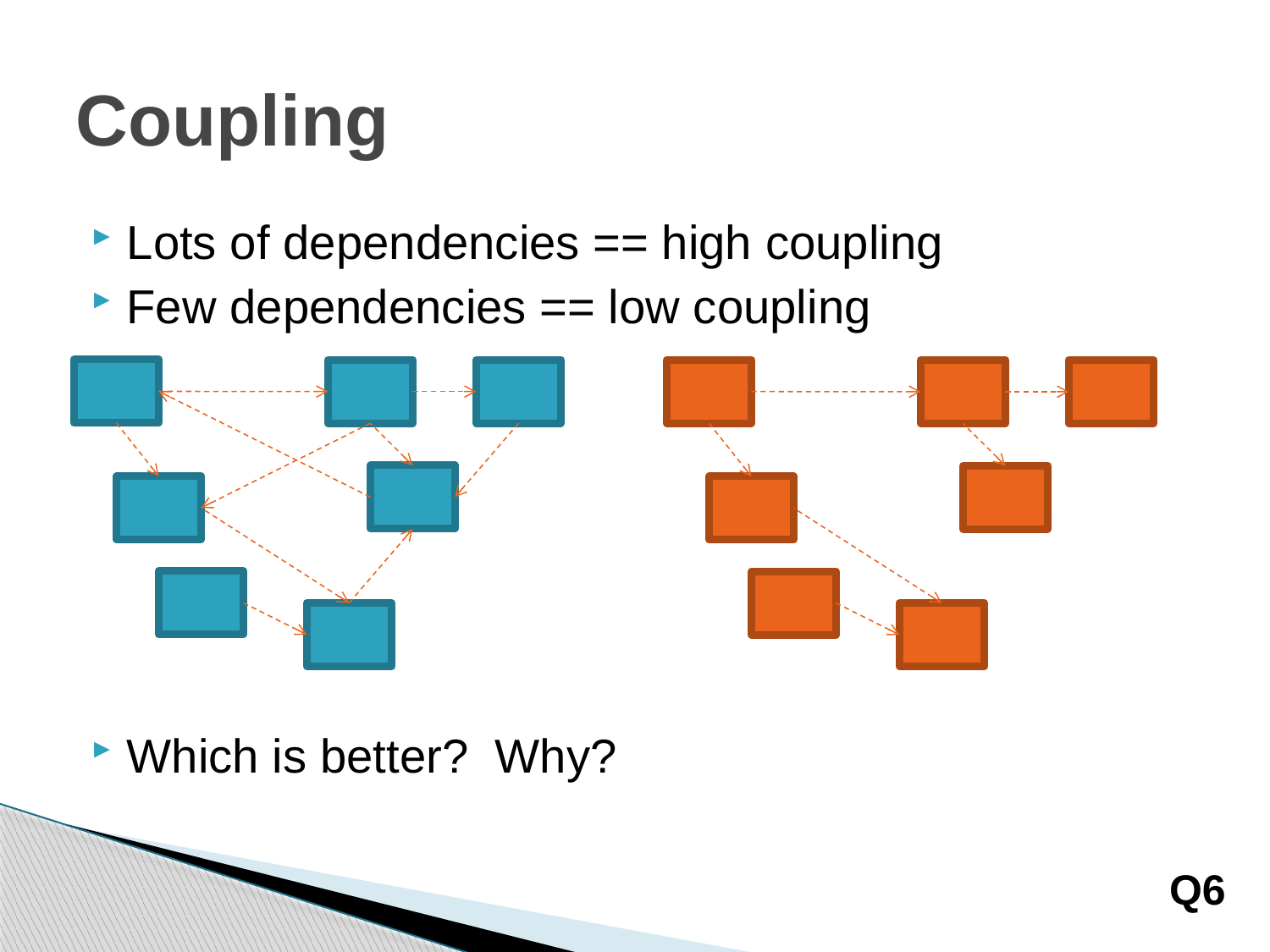

# Coupling
Lots of dependencies == high coupling
Few dependencies == low coupling

Which is better?  Why?

Q6